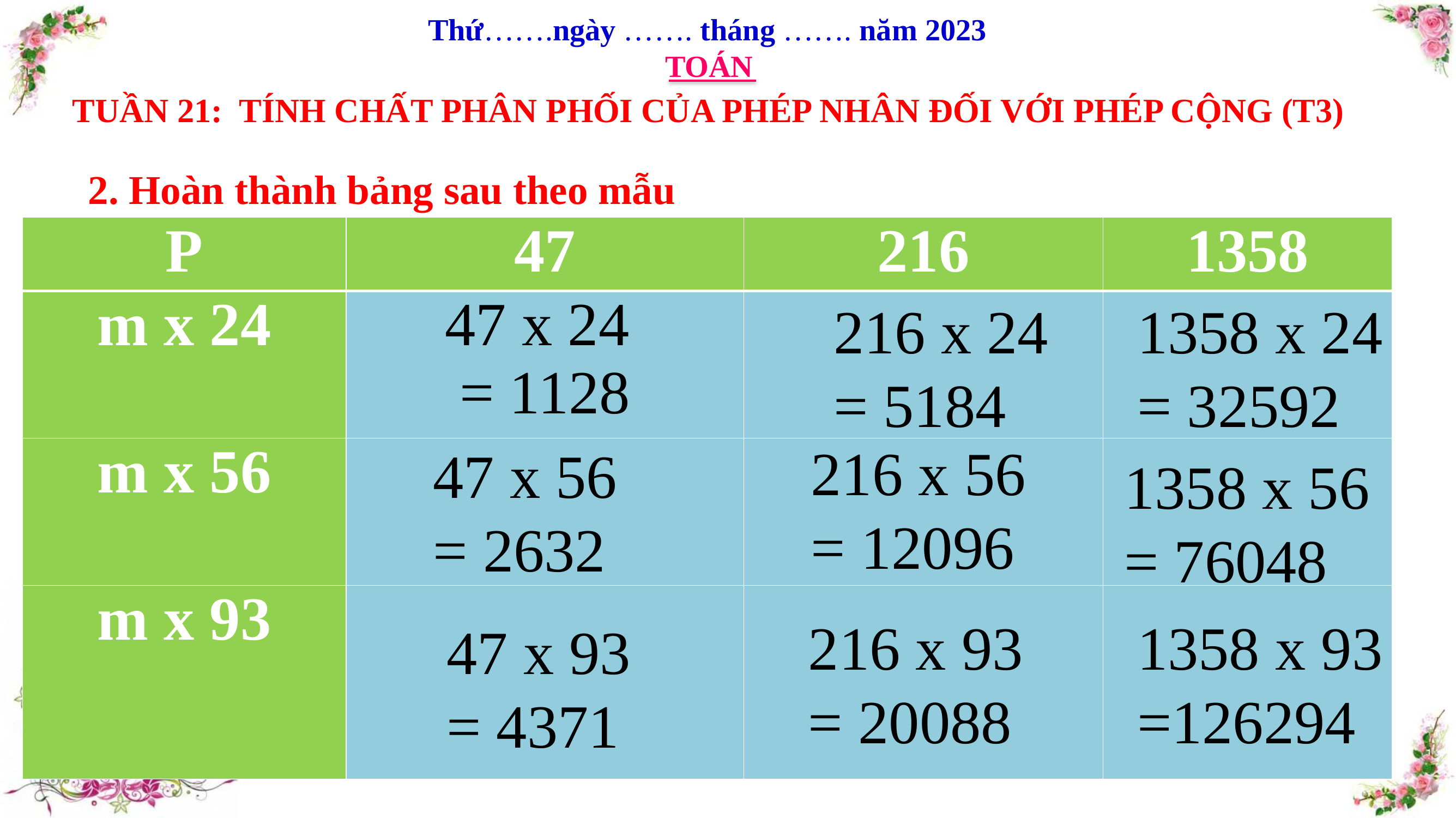

Thứ…….ngày ……. tháng ……. năm 2023
TOÁN
TUẦN 21:  TÍNH CHẤT PHÂN PHỐI CỦA PHÉP NHÂN ĐỐI VỚI PHÉP CỘNG (T3)
2. Hoàn thành bảng sau theo mẫu
| P | 47 | 216 | 1358 |
| --- | --- | --- | --- |
| m x 24 | 47 x 24 = 1128 |  |  |
| m x 56 |  |  |  |
| m x 93 |  |  |  |
216 x 24
= 5184
1358 x 24
= 32592
216 x 56
= 12096
47 x 56
= 2632
1358 x 56
= 76048
216 x 93
= 20088
1358 x 93
=126294
47 x 93
= 4371